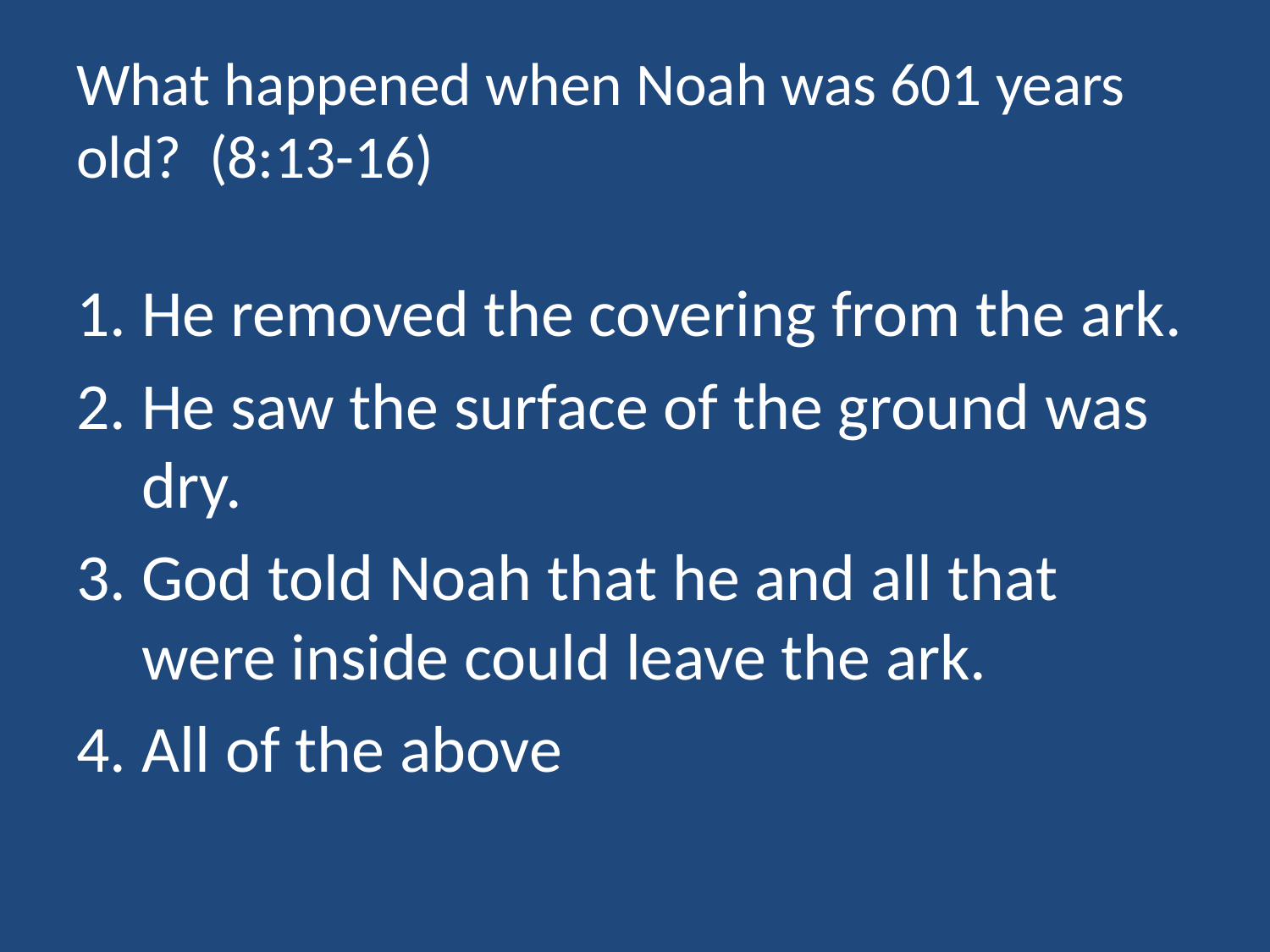

# What happened when Noah was 601 years old?  (8:13-16)
He removed the covering from the ark.
He saw the surface of the ground was dry.
God told Noah that he and all that were inside could leave the ark.
All of the above